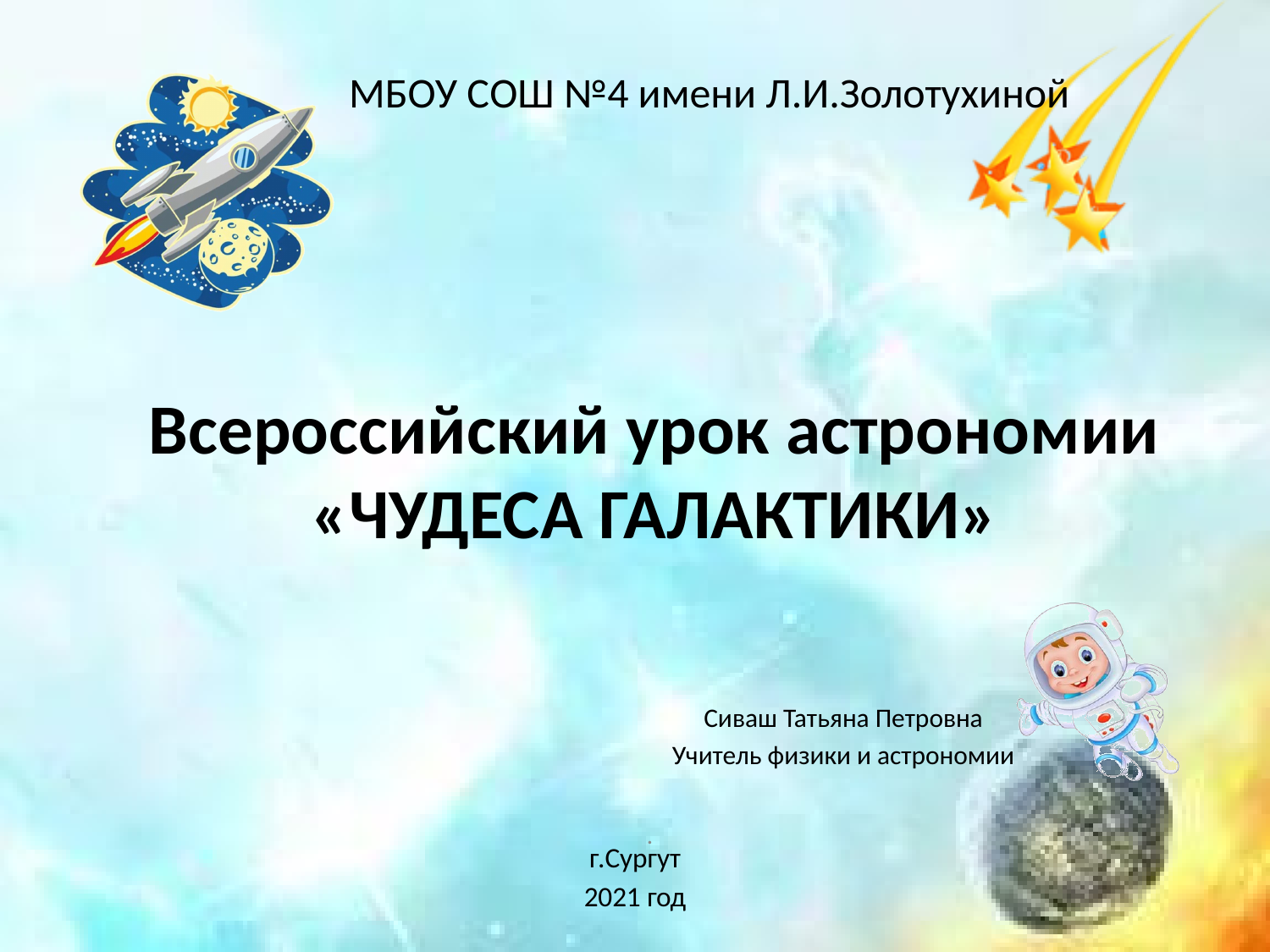

МБОУ СОШ №4 имени Л.И.Золотухиной
# Всероссийский урок астрономии «ЧУДЕСА ГАЛАКТИКИ»

Сиваш Татьяна Петровна
Учитель физики и астрономии
.
г.Сургут
2021 год